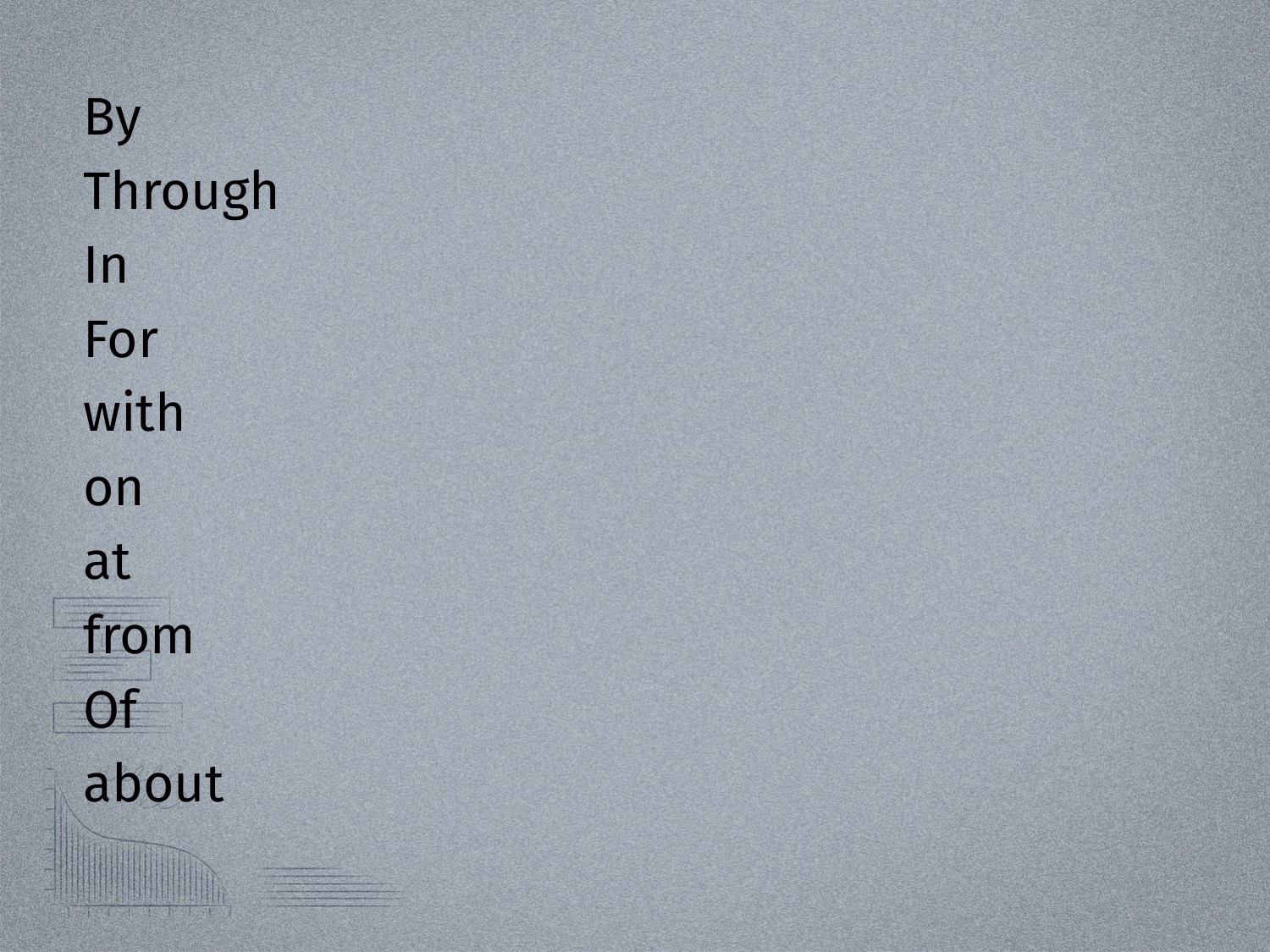

By
Through
In
For
with
on
at
from
Of
about